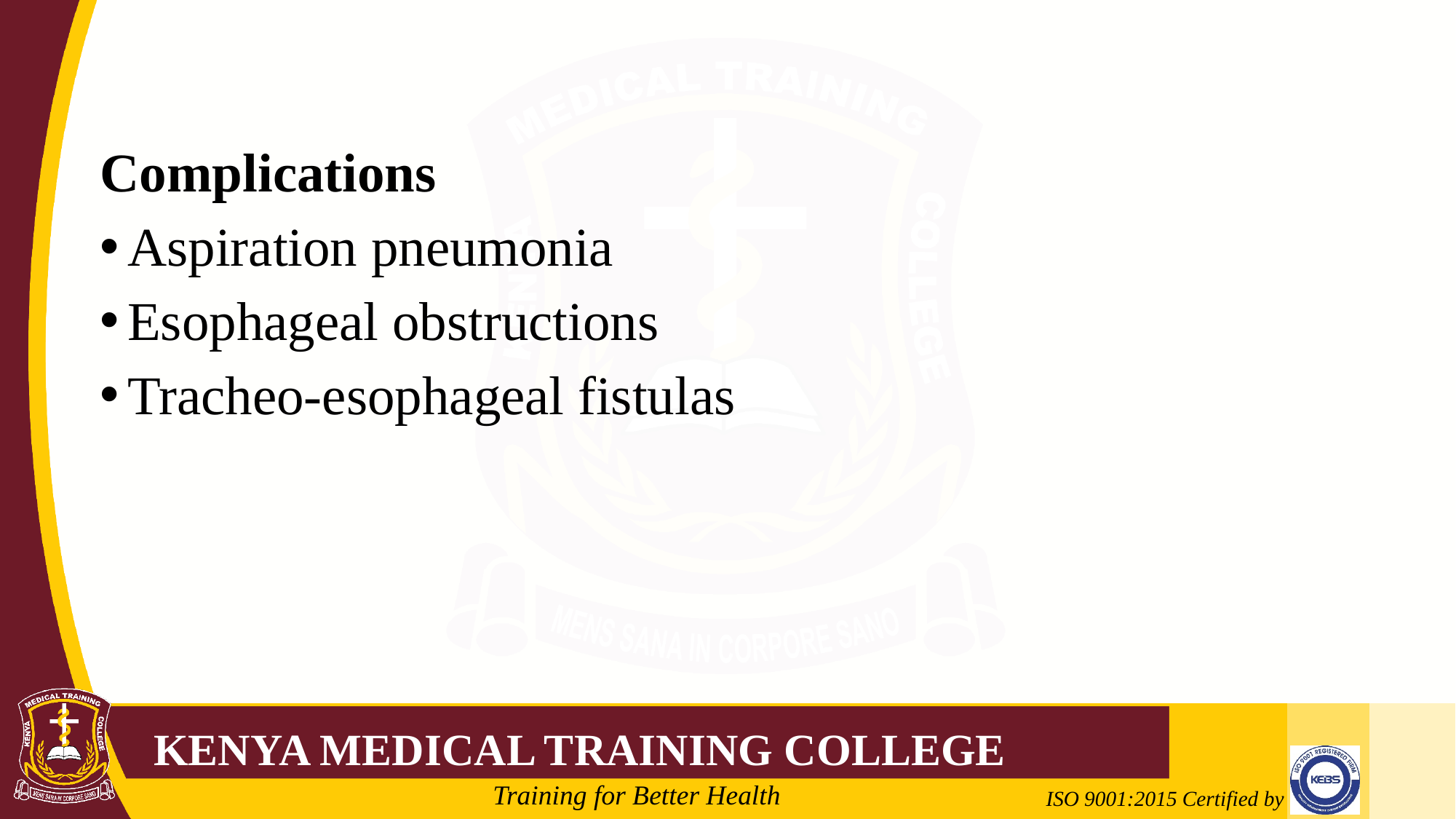

#
Complications
Aspiration pneumonia
Esophageal obstructions
Tracheo-esophageal fistulas